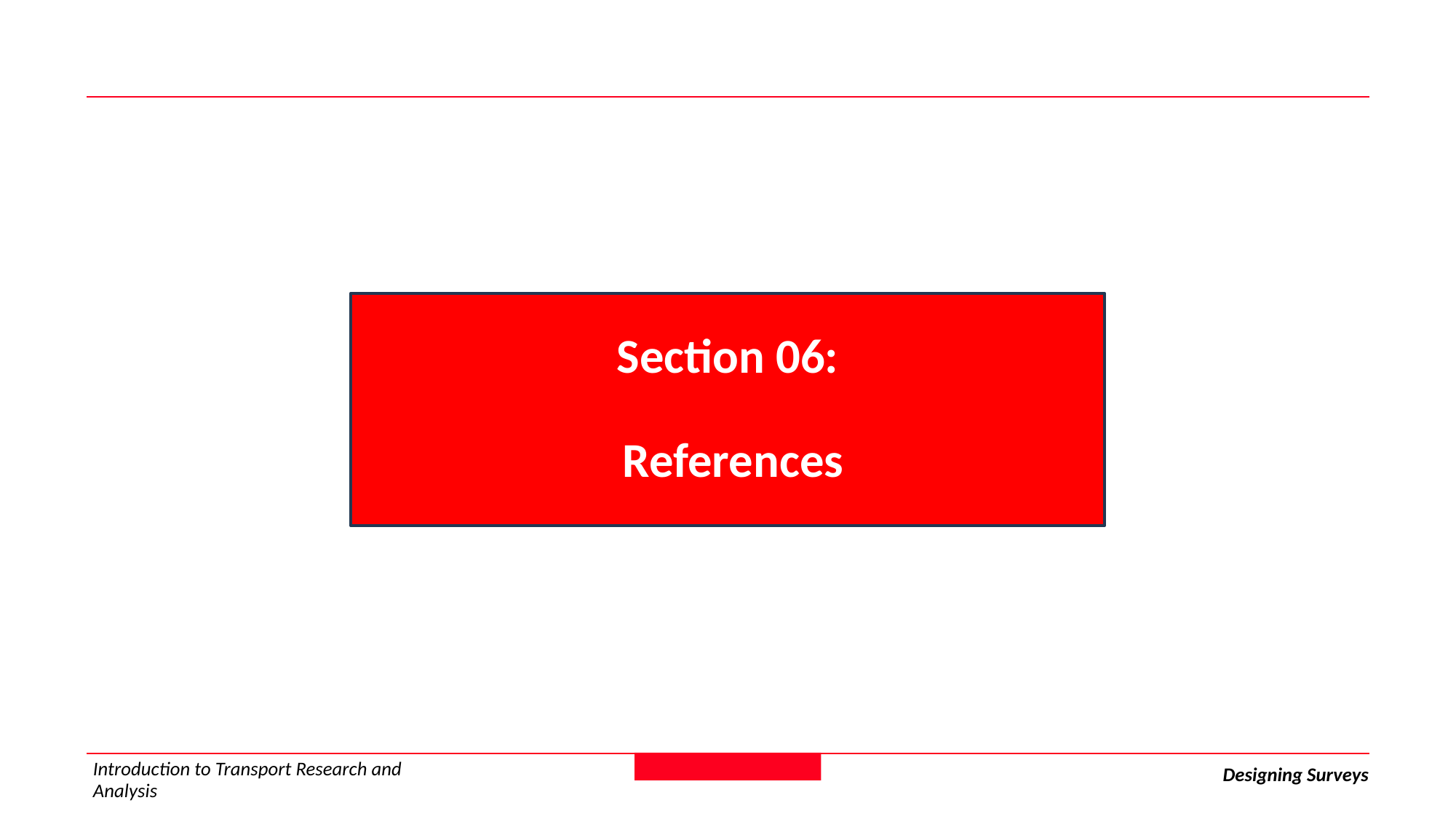

Section 06:
 References
Introduction to Transport Research and Analysis
Designing Surveys